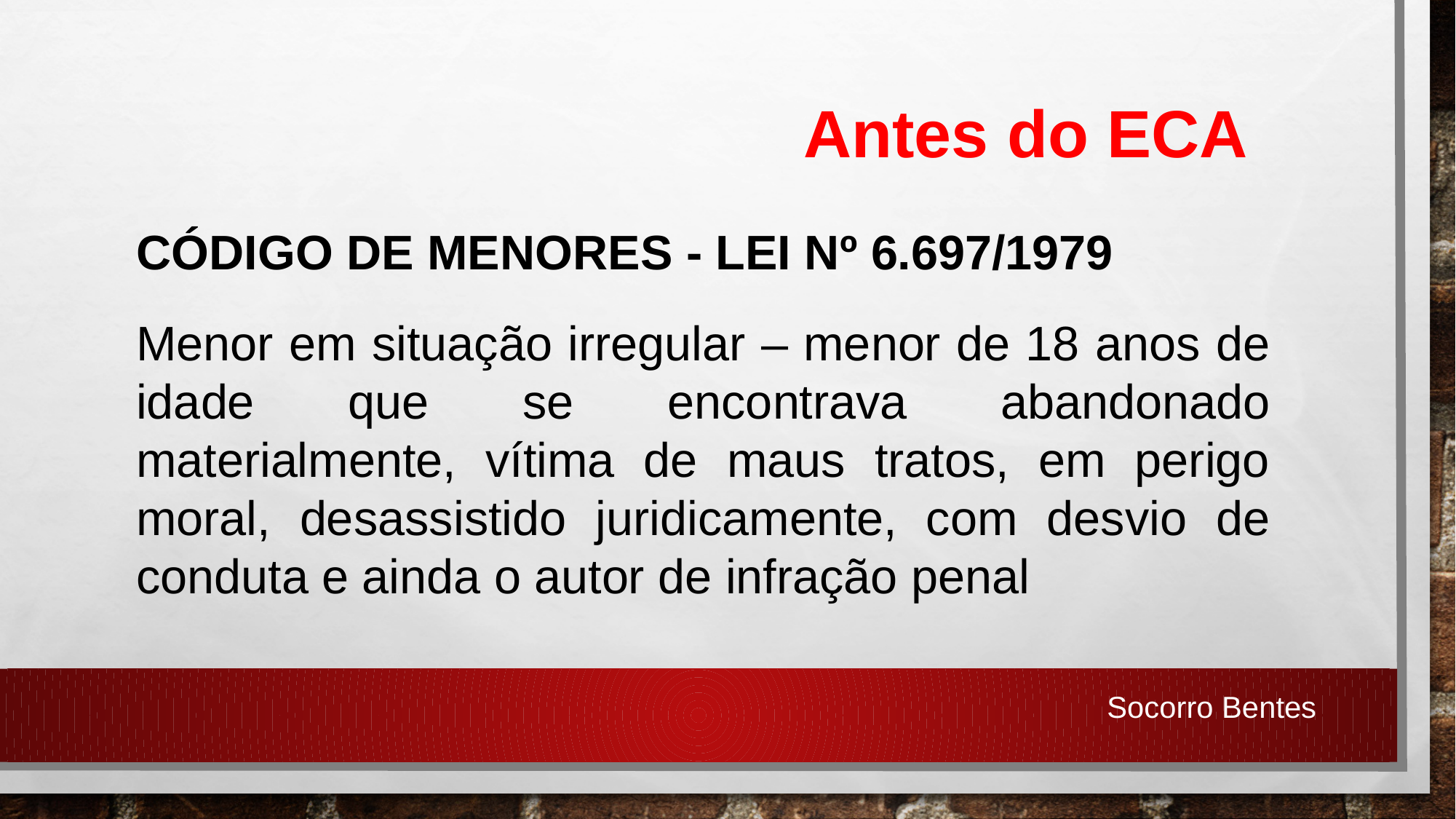

Antes do ECA
CÓDIGO DE MENORES - LEI Nº 6.697/1979

Menor em situação irregular – menor de 18 anos de idade que se encontrava abandonado materialmente, vítima de maus tratos, em perigo moral, desassistido juridicamente, com desvio de conduta e ainda o autor de infração penal

Socorro Bentes